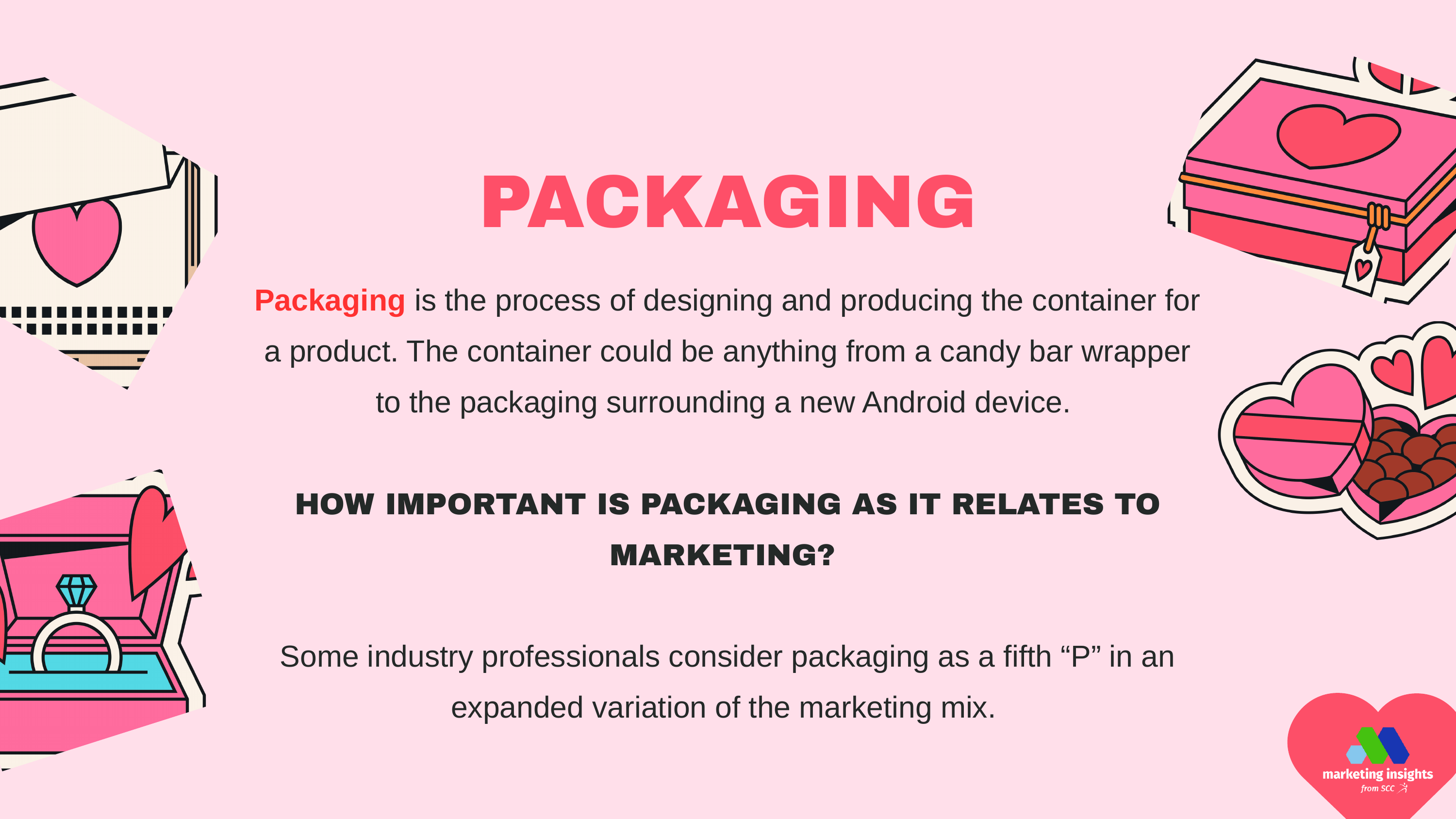

PACKAGING
Packaging is the process of designing and producing the container for a product. The container could be anything from a candy bar wrapper to the packaging surrounding a new Android device.

HOW IMPORTANT IS PACKAGING AS IT RELATES TO MARKETING?

Some industry professionals consider packaging as a fifth “P” in an expanded variation of the marketing mix.